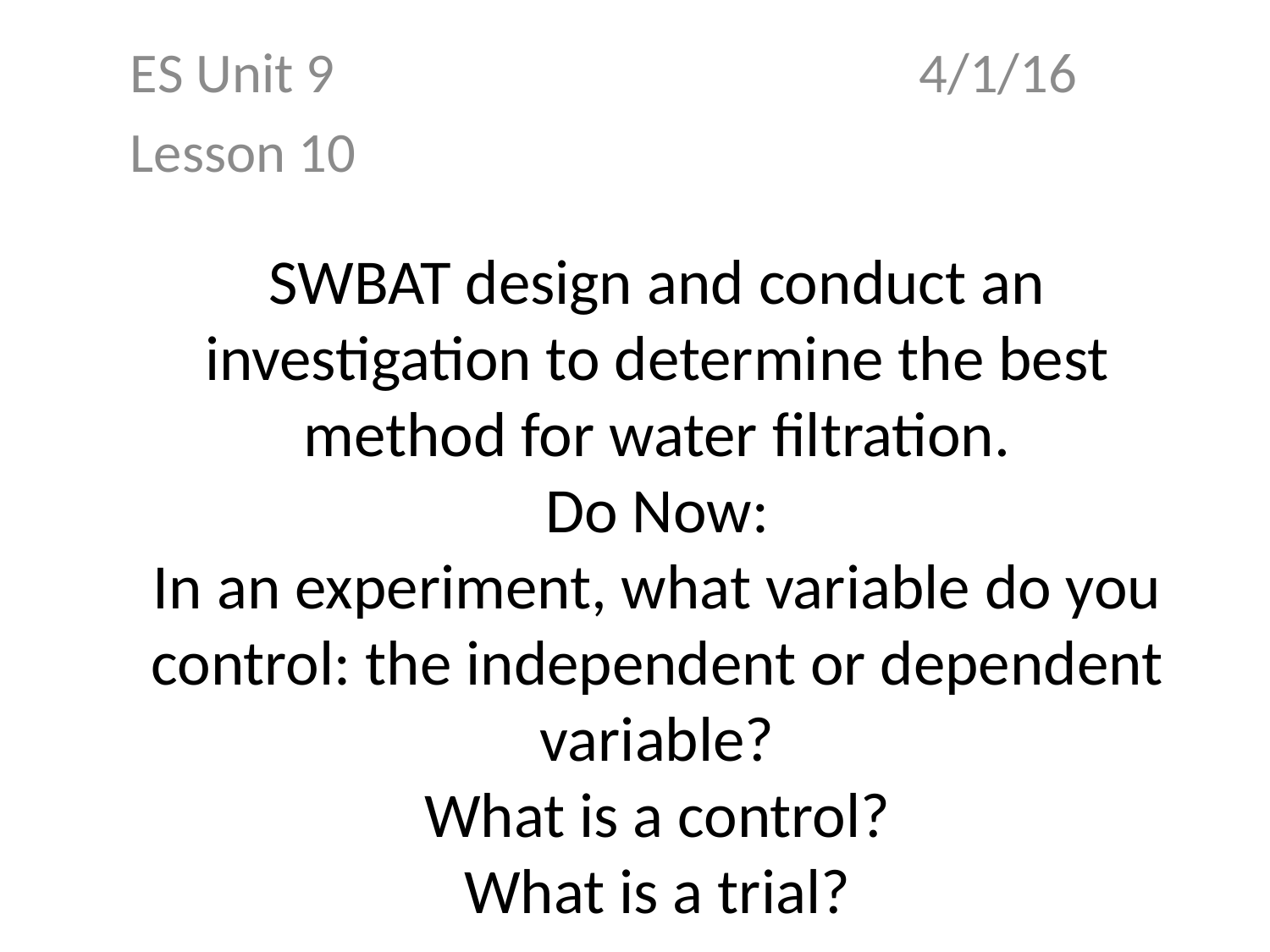

ES Unit 9                                              4/1/16
Lesson 10
# SWBAT design and conduct an investigation to determine the best method for water filtration. Do Now: In an experiment, what variable do you control: the independent or dependent variable? What is a control? What is a trial?